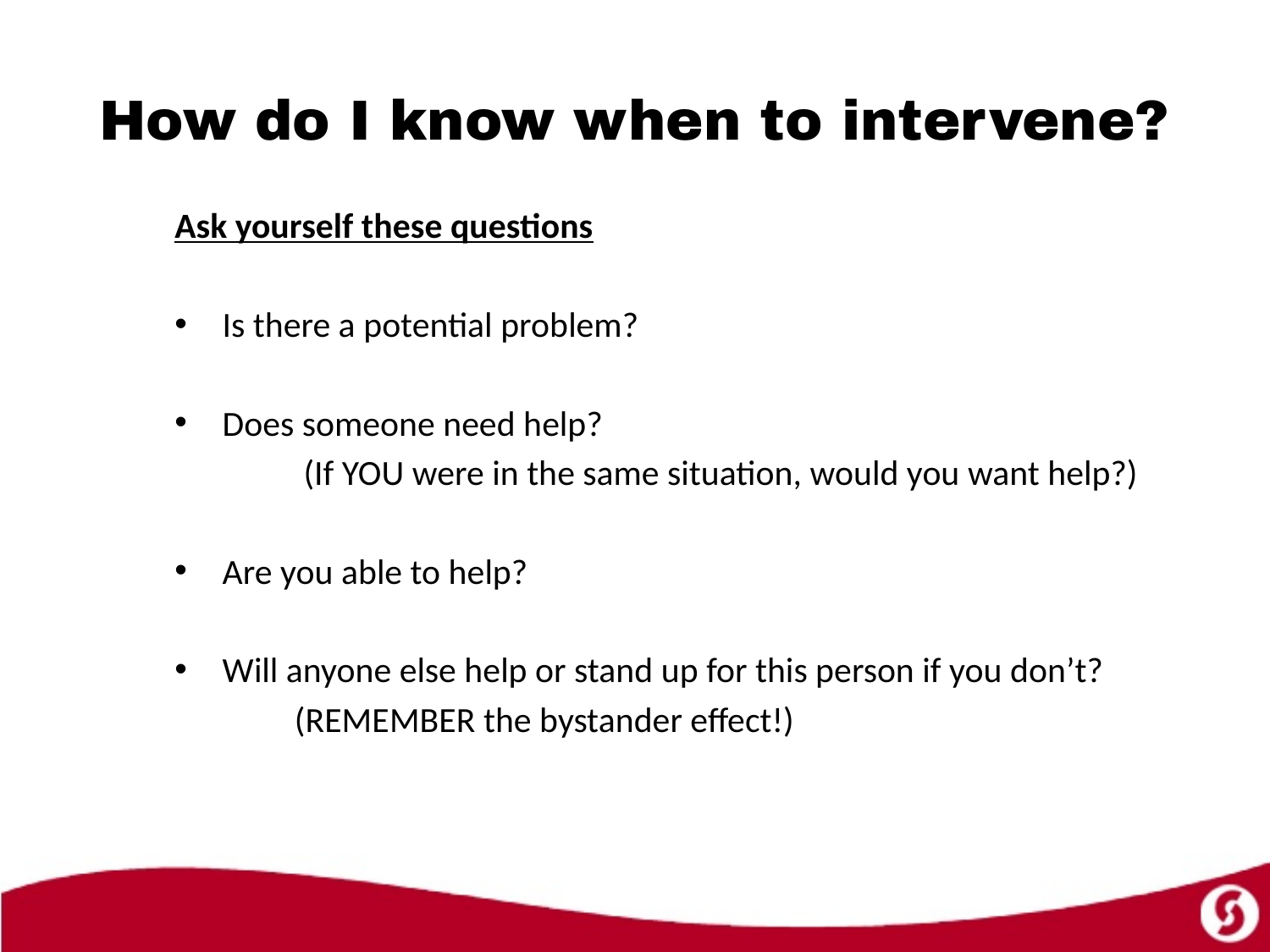

# How do I know when to intervene?
Ask yourself these questions

Is there a potential problem?

Does someone need help?
                (If YOU were in the same situation, would you want help?)

Are you able to help?

Will anyone else help or stand up for this person if you don’t?
       (REMEMBER the bystander effect!)